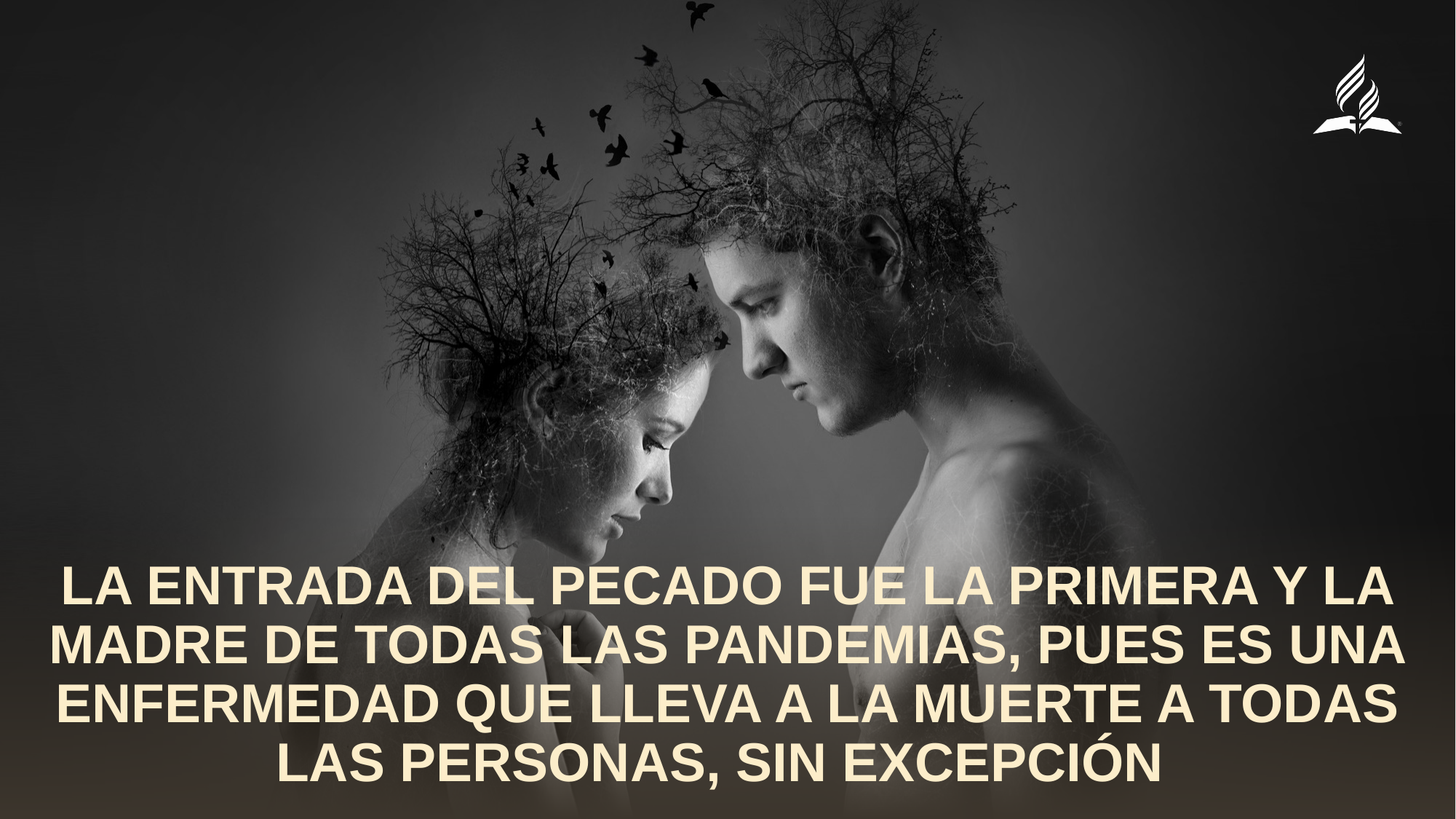

la entrada del pecado fue la primera y la madre de todas las pandemias, pues es una enfermedad que lleva a la muerte a todas las personas, sin excepción